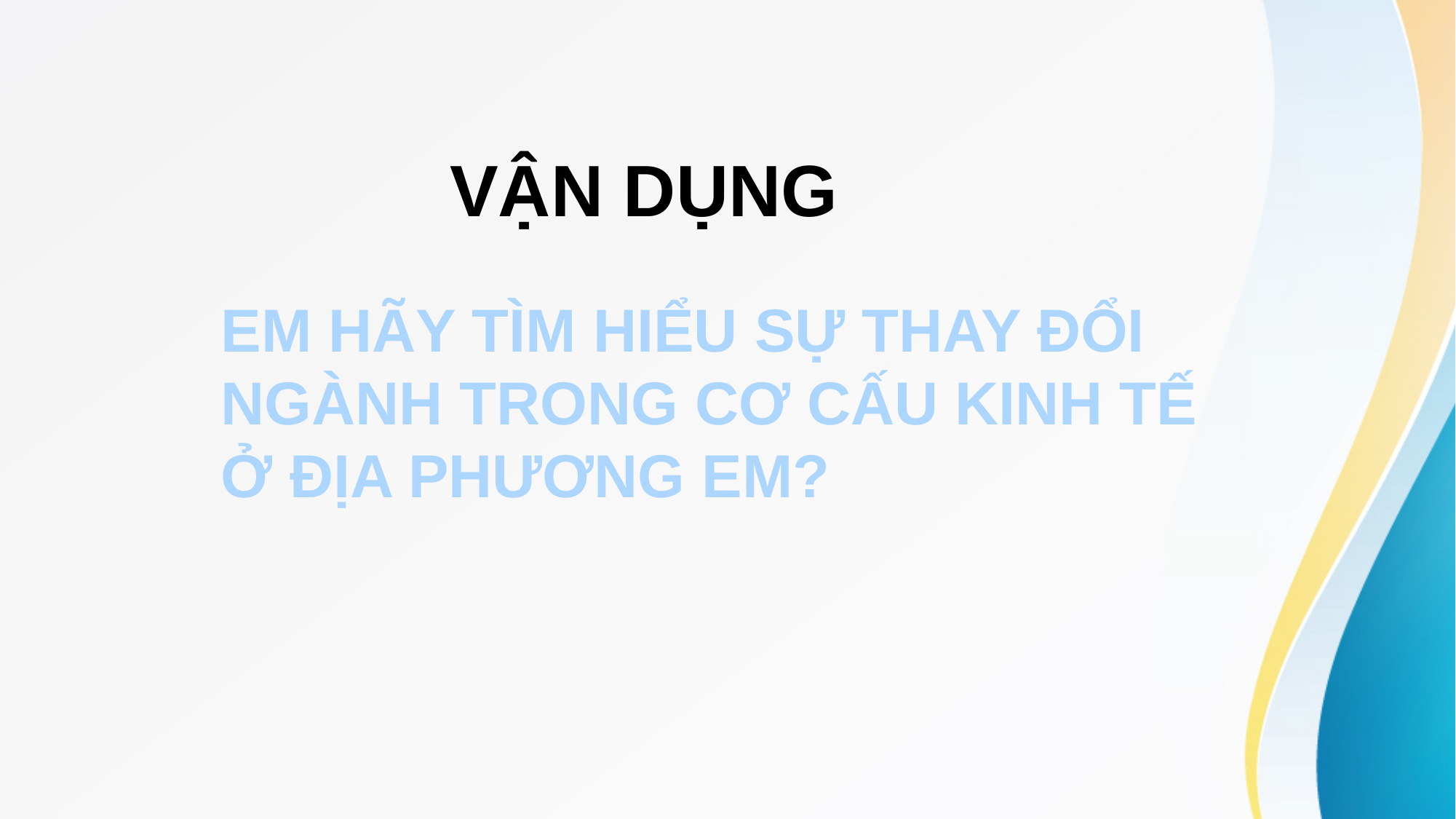

VẬN DỤNG
EM HÃY TÌM HIỂU SỰ THAY ĐỔI NGÀNH TRONG CƠ CẤU KINH TẾ Ở ĐỊA PHƯƠNG EM?